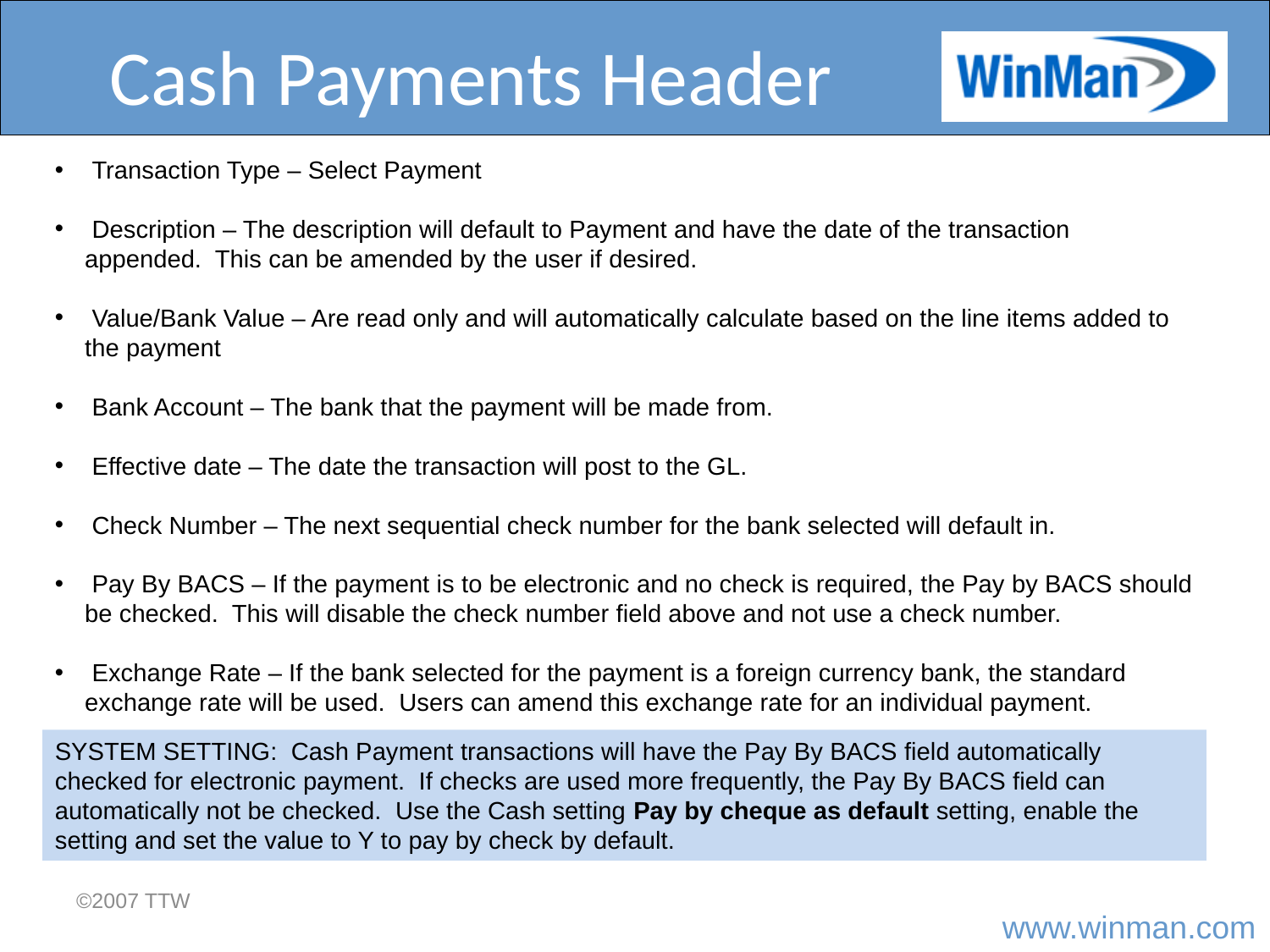

# Cash Payments Header
 Transaction Type – Select Payment

 Description – The description will default to Payment and have the date of the transaction appended.  This can be amended by the user if desired.

 Value/Bank Value – Are read only and will automatically calculate based on the line items added to the payment

 Bank Account – The bank that the payment will be made from.

 Effective date – The date the transaction will post to the GL.

 Check Number – The next sequential check number for the bank selected will default in.

 Pay By BACS – If the payment is to be electronic and no check is required, the Pay by BACS should be checked.  This will disable the check number field above and not use a check number.

 Exchange Rate – If the bank selected for the payment is a foreign currency bank, the standard exchange rate will be used.  Users can amend this exchange rate for an individual payment.
SYSTEM SETTING:  Cash Payment transactions will have the Pay By BACS field automatically checked for electronic payment.  If checks are used more frequently, the Pay By BACS field can automatically not be checked.  Use the Cash setting Pay by cheque as default setting, enable the setting and set the value to Y to pay by check by default.
©2007 TTW